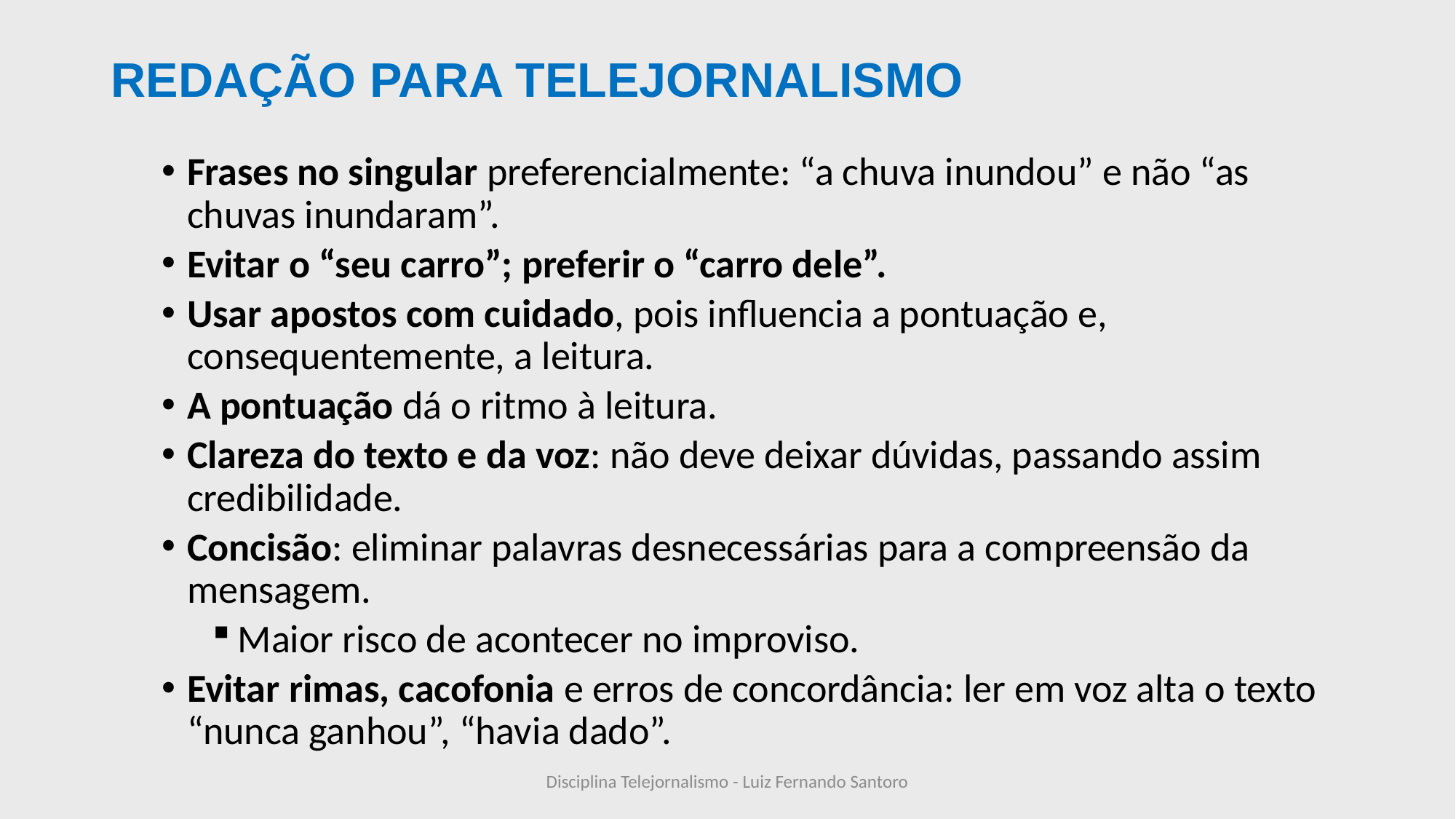

# REDAÇÃO PARA TELEJORNALISMO
Frases no singular preferencialmente: “a chuva inundou” e não “as chuvas inundaram”.
Evitar o “seu carro”; preferir o “carro dele”.
Usar apostos com cuidado, pois influencia a pontuação e, consequentemente, a leitura.
A pontuação dá o ritmo à leitura.
Clareza do texto e da voz: não deve deixar dúvidas, passando assim credibilidade.
Concisão: eliminar palavras desnecessárias para a compreensão da mensagem.
Maior risco de acontecer no improviso.
Evitar rimas, cacofonia e erros de concordância: ler em voz alta o texto “nunca ganhou”, “havia dado”.

Disciplina Telejornalismo - Luiz Fernando Santoro
51